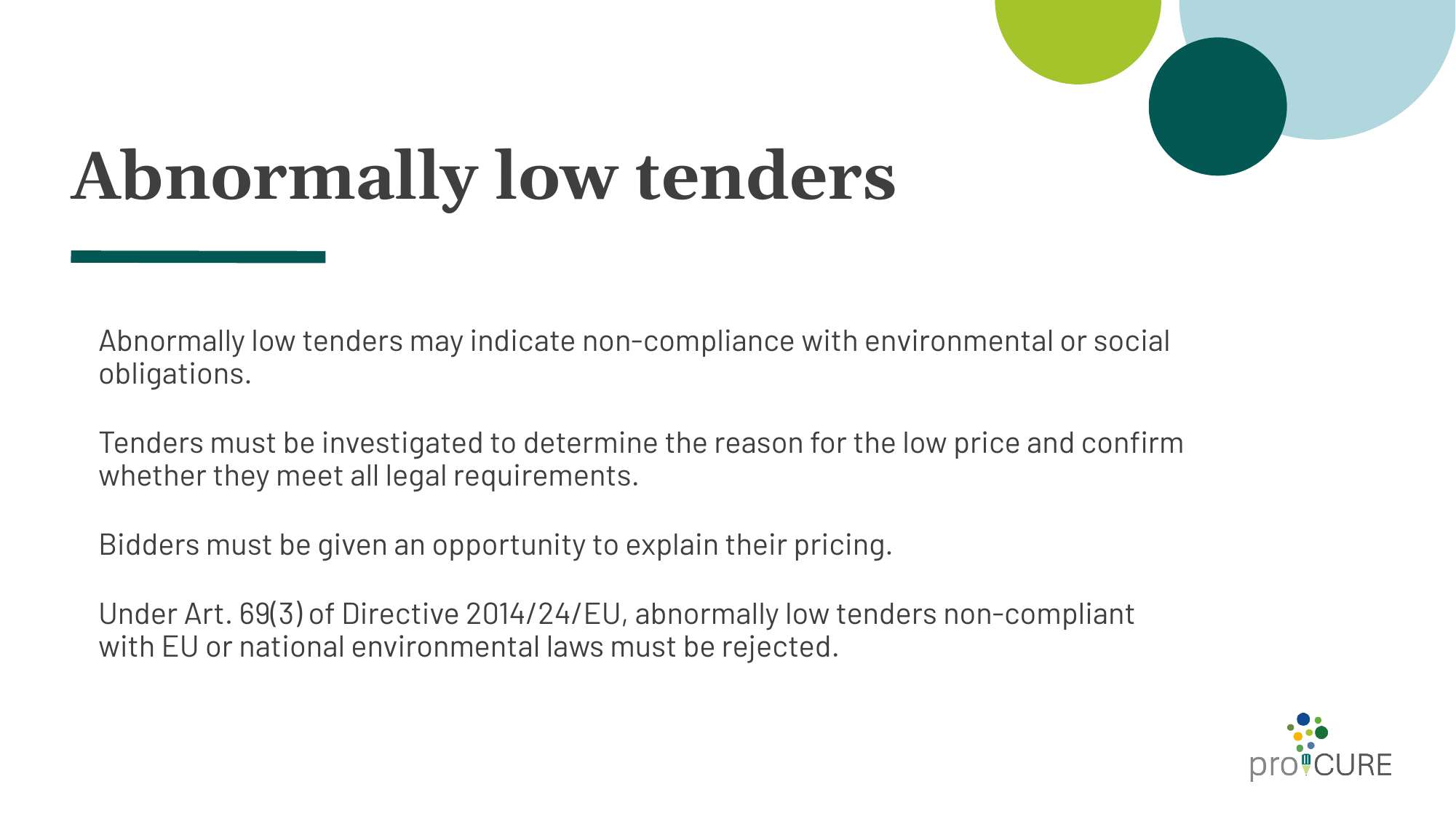

# Abnormally low tenders
Abnormally low tenders may indicate non-compliance with environmental or social obligations.
Tenders must be investigated to determine the reason for the low price and confirm whether they meet all legal requirements.
Bidders must be given an opportunity to explain their pricing.
Under Art. 69(3) of Directive 2014/24/EU, abnormally low tenders non-compliant with EU or national environmental laws must be rejected.